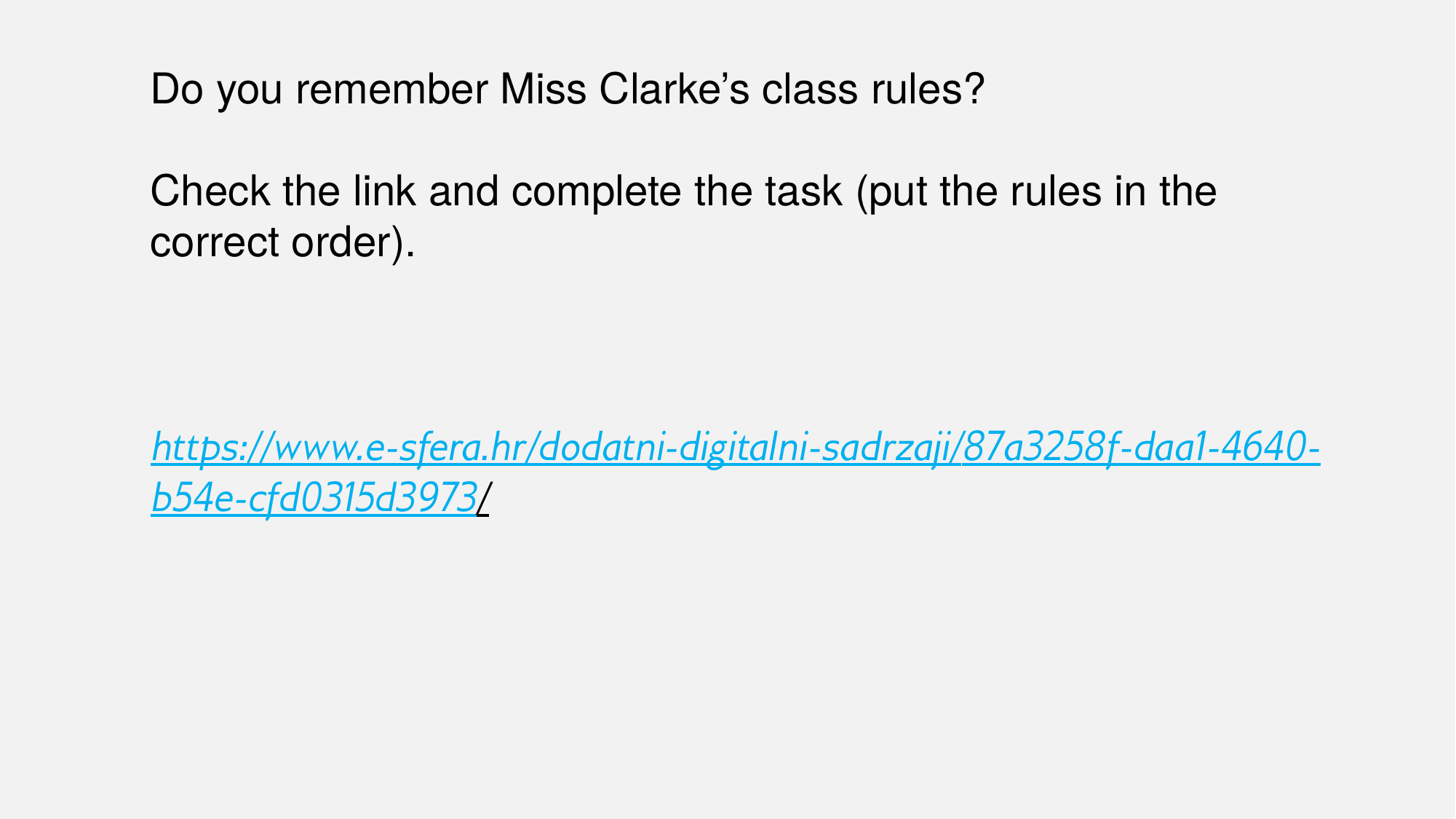

Do you remember Miss Clarke’s class rules?

Check the link and complete the task (put the rules in the correct order).
https://www.e-sfera.hr/dodatni-digitalni-sadrzaji/87a3258f-daa1-4640-b54e-cfd0315d3973/